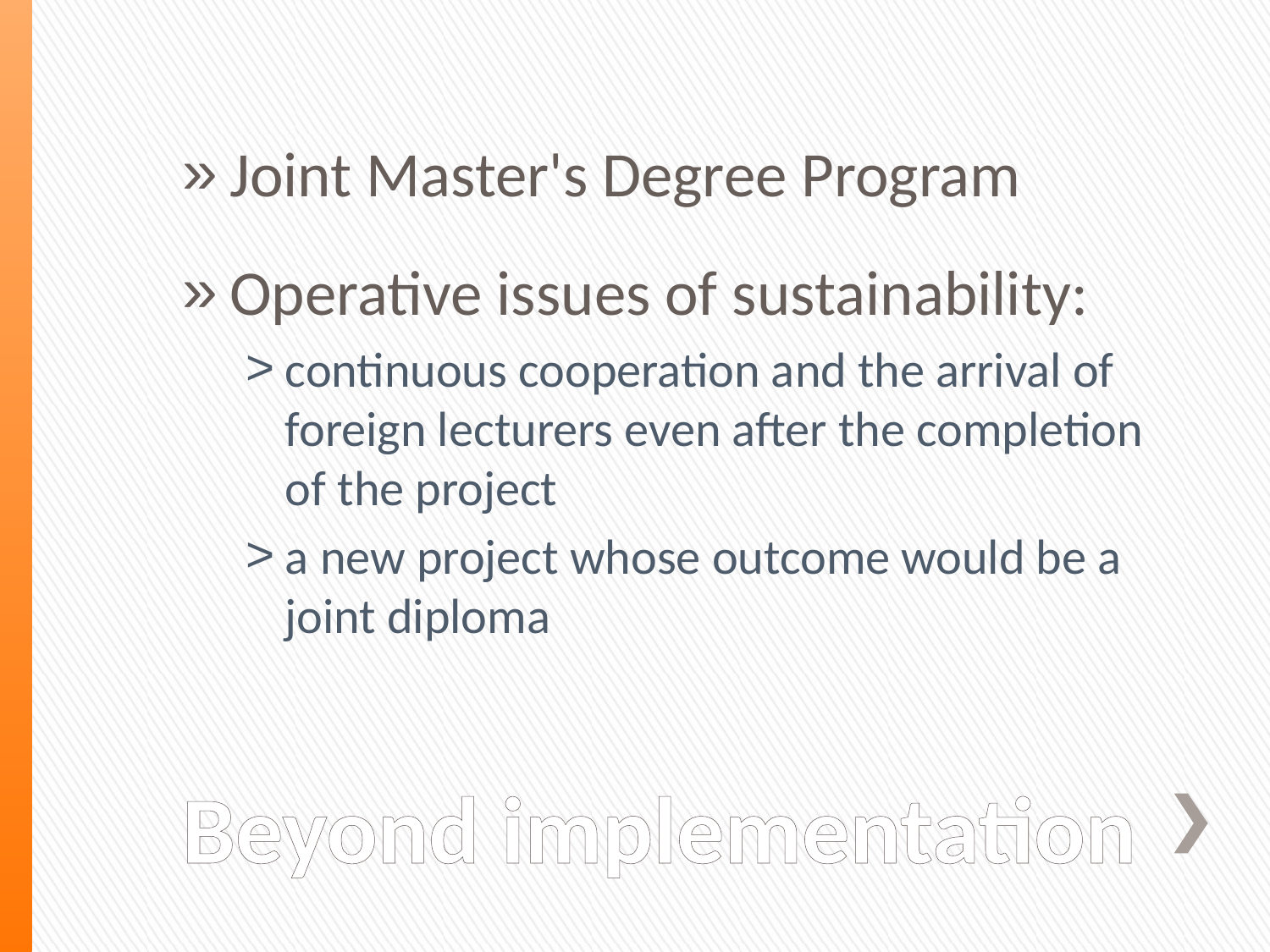

Joint Master's Degree Program
Operative issues of sustainability:
continuous cooperation and the arrival of foreign lecturers even after the completion of the project
a new project whose outcome would be a joint diploma
# Beyond implementation